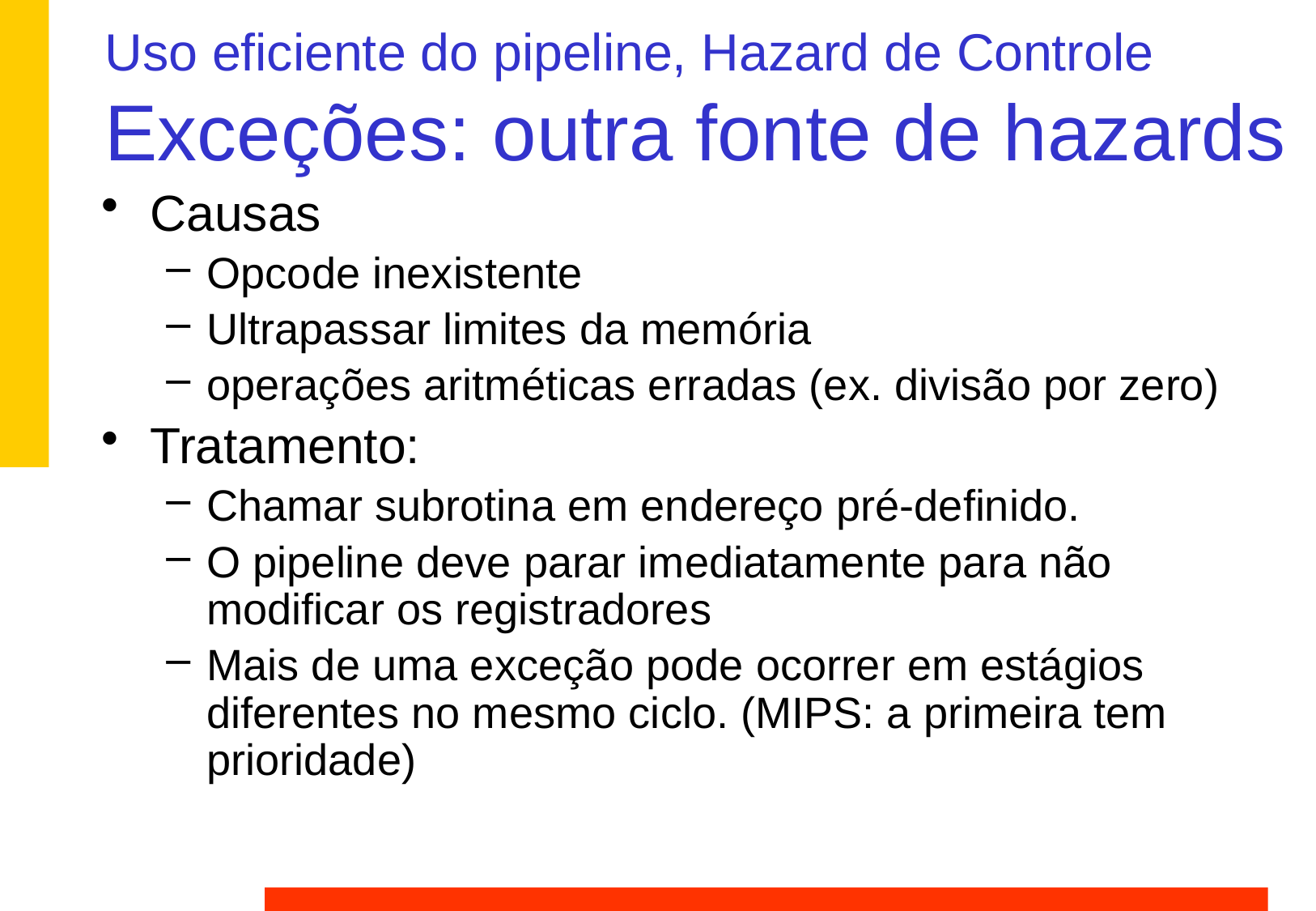

# Uso eficiente do pipeline, Hazard de Controle Exceções: outra fonte de hazards
Causas
Opcode inexistente
Ultrapassar limites da memória
operações aritméticas erradas (ex. divisão por zero)
Tratamento:
Chamar subrotina em endereço pré-definido.
O pipeline deve parar imediatamente para não modificar os registradores
Mais de uma exceção pode ocorrer em estágios diferentes no mesmo ciclo. (MIPS: a primeira tem prioridade)